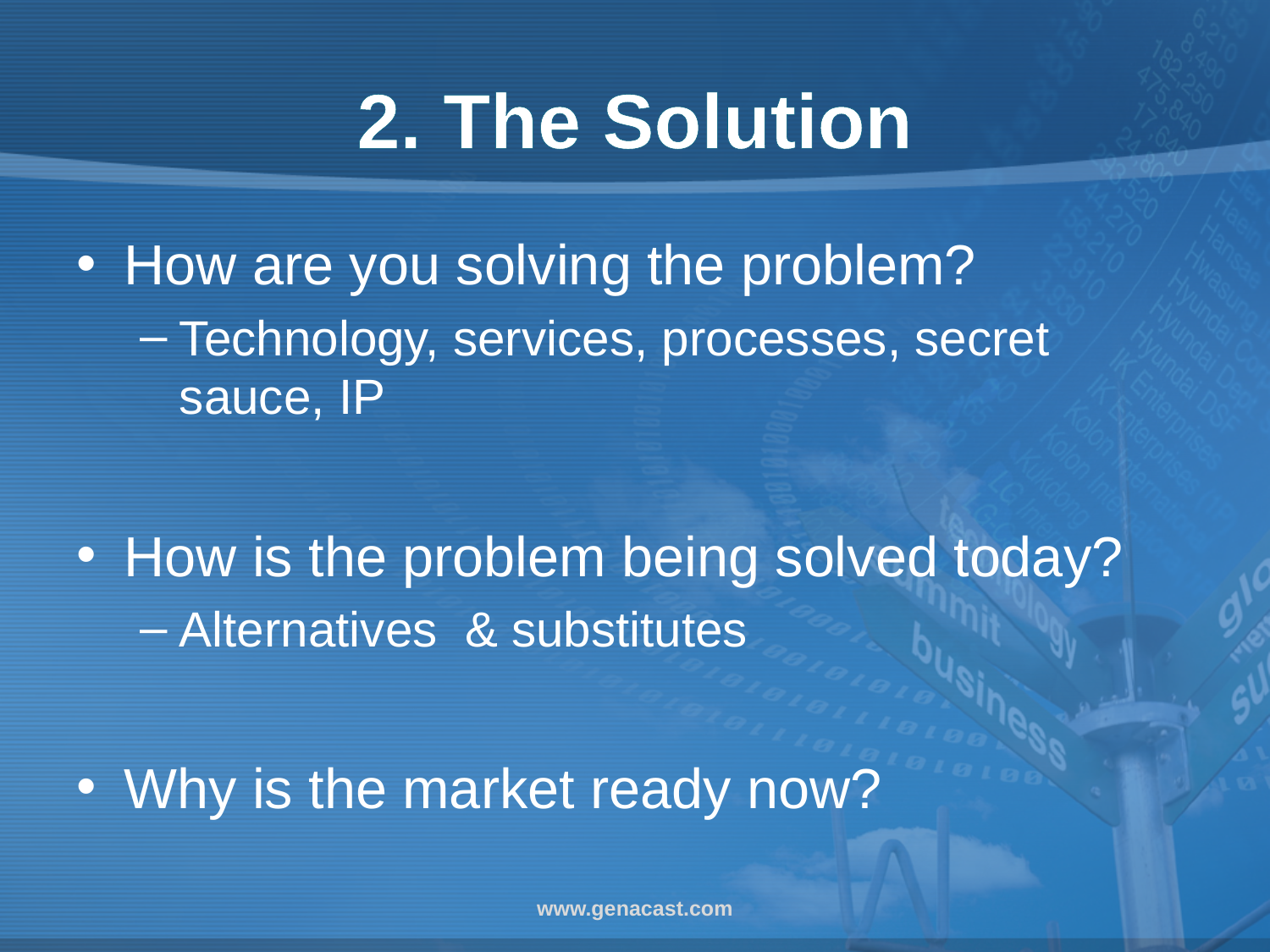

# 2. The Solution
How are you solving the problem?
Technology, services, processes, secret sauce, IP

How is the problem being solved today?
Alternatives  & substitutes

Why is the market ready now?
www.genacast.com